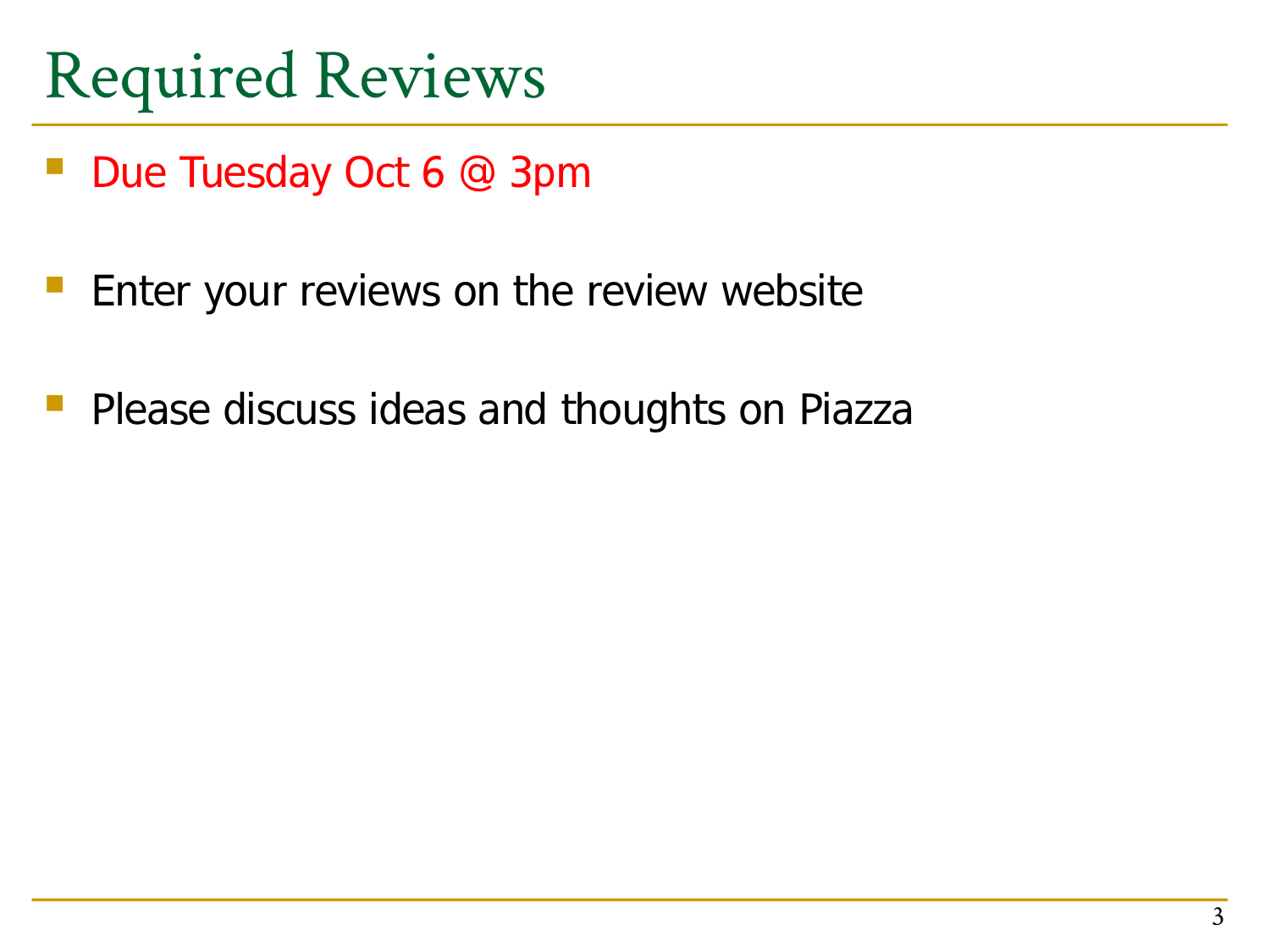

# Required Reviews
Due Tuesday Oct 6 @ 3pm

Enter your reviews on the review website

Please discuss ideas and thoughts on Piazza

3